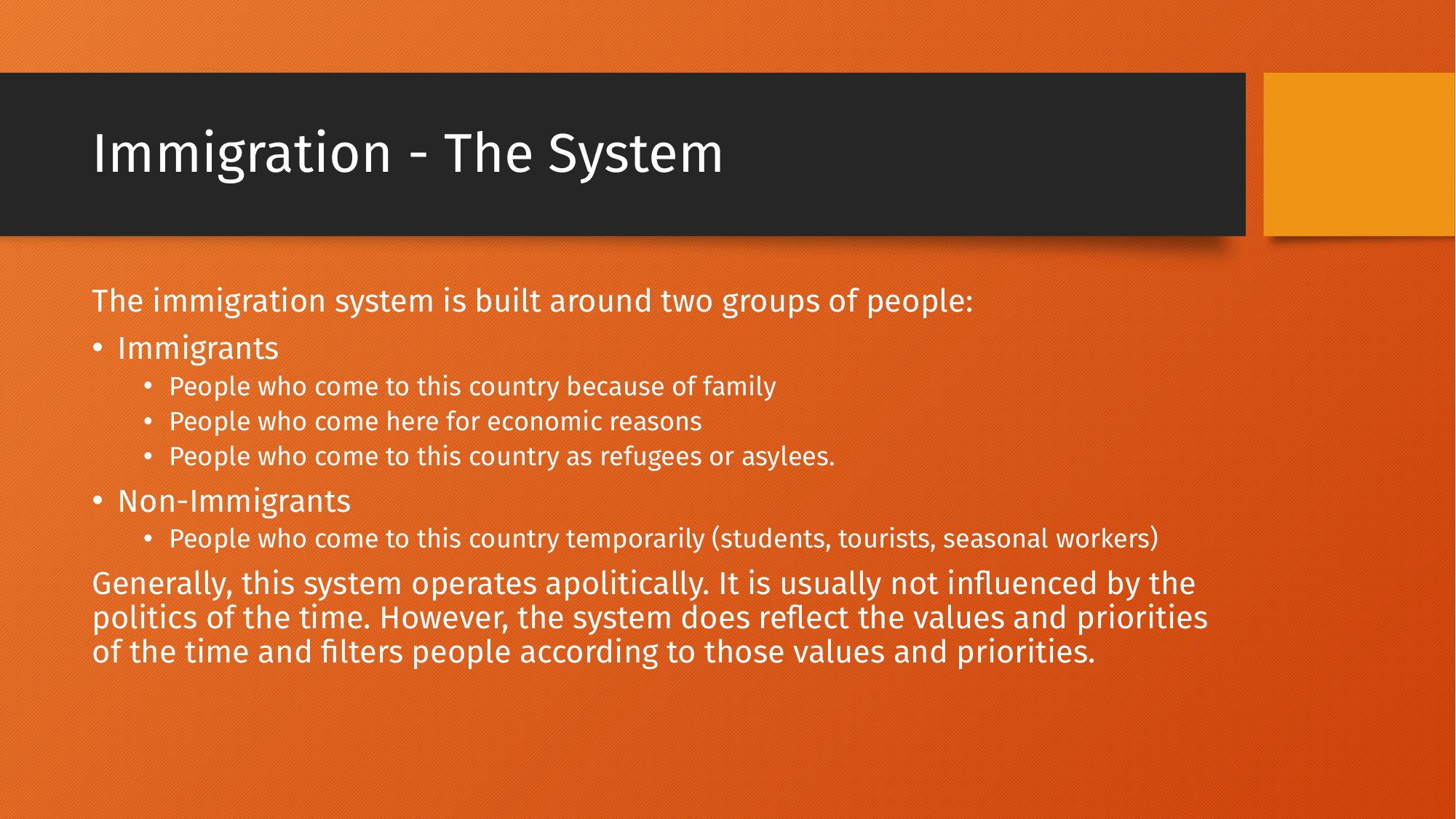

# Immigration - The System
The immigration system is built around two groups of people:
Immigrants
People who come to this country because of family
People who come here for economic reasons
People who come to this country as refugees or asylees.
Non-Immigrants
People who come to this country temporarily (students, tourists, seasonal workers)
Generally, this system operates apolitically. It is usually not influenced by the politics of the time. However, the system does reflect the values and priorities of the time and filters people according to those values and priorities.